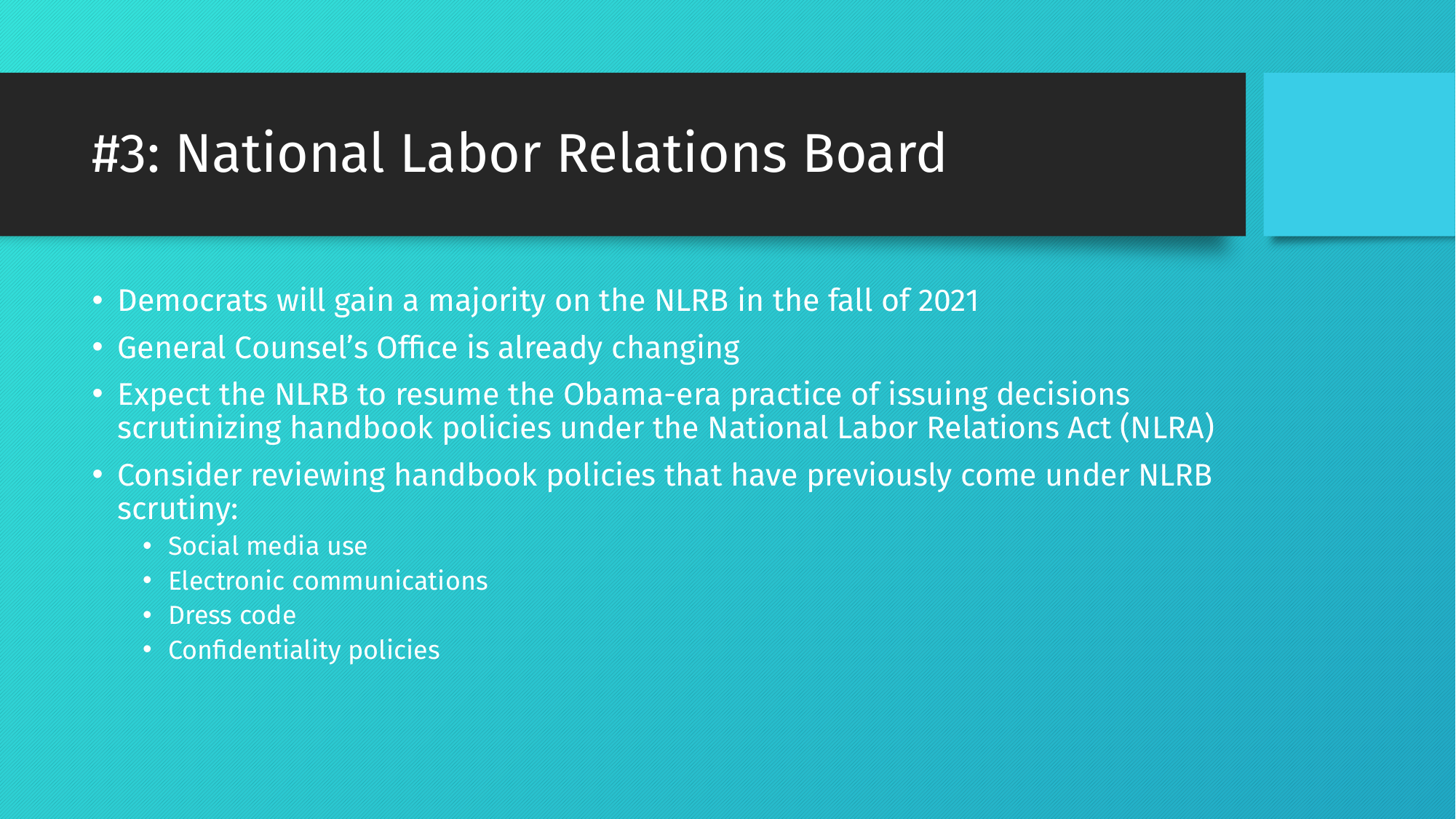

# #3: National Labor Relations Board
Democrats will gain a majority on the NLRB in the fall of 2021
General Counsel’s Office is already changing
Expect the NLRB to resume the Obama-era practice of issuing decisions scrutinizing handbook policies under the National Labor Relations Act (NLRA)
Consider reviewing handbook policies that have previously come under NLRB scrutiny:
Social media use
Electronic communications
Dress code
Confidentiality policies